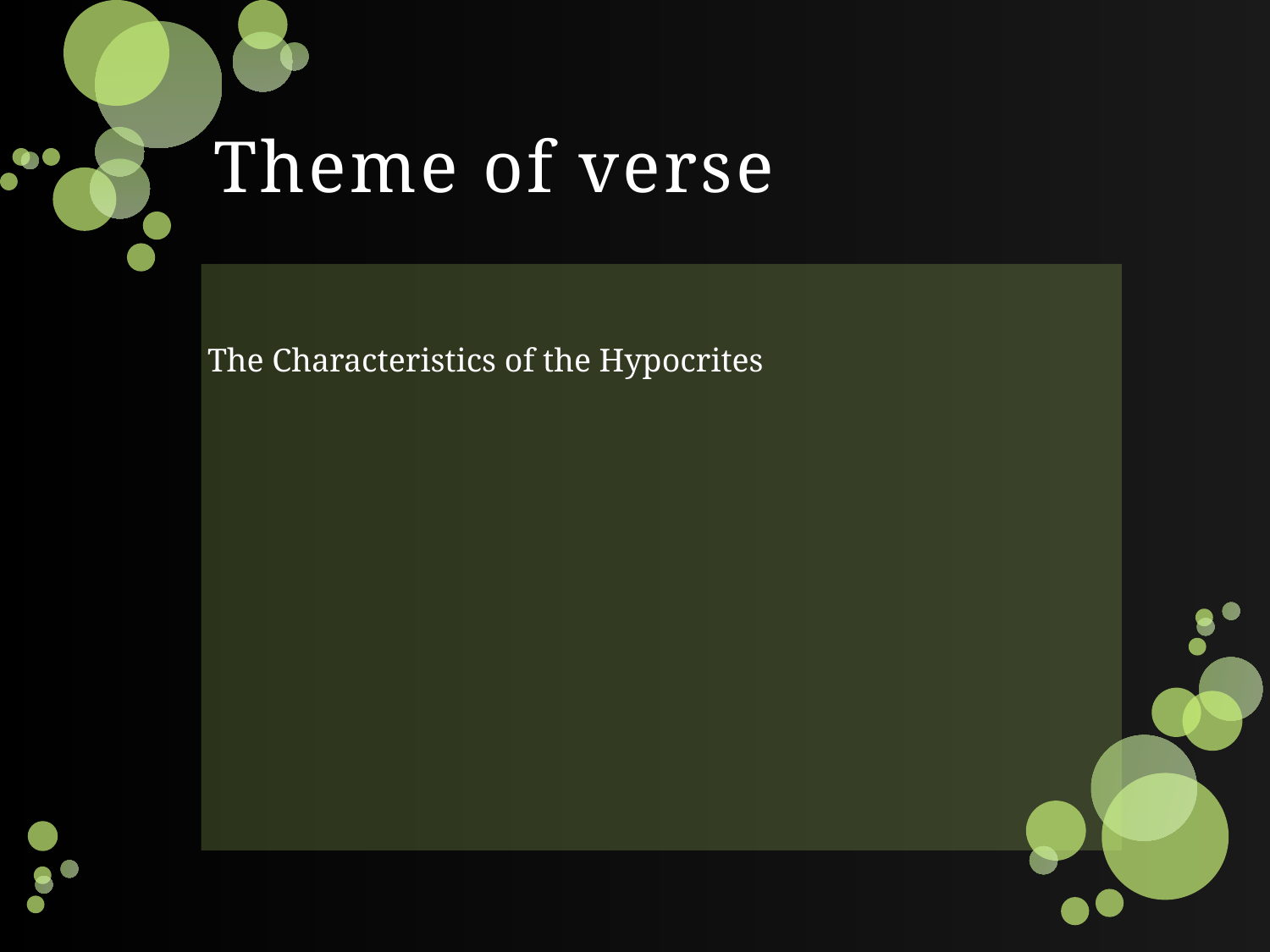

# Theme of verse

The Characteristics of the Hypocrites